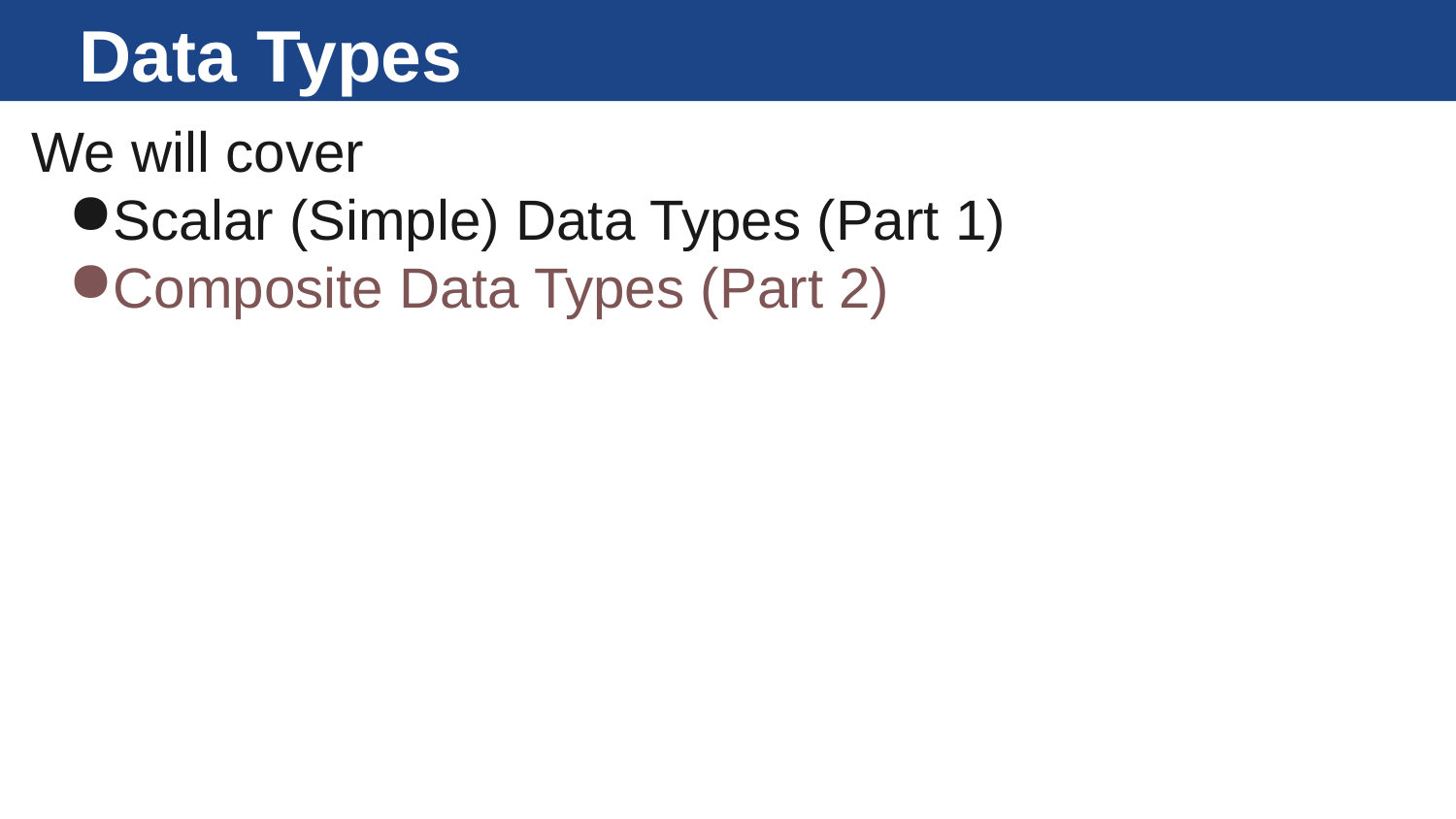

# Data Types
We will cover
Scalar (Simple) Data Types (Part 1)
Composite Data Types (Part 2)